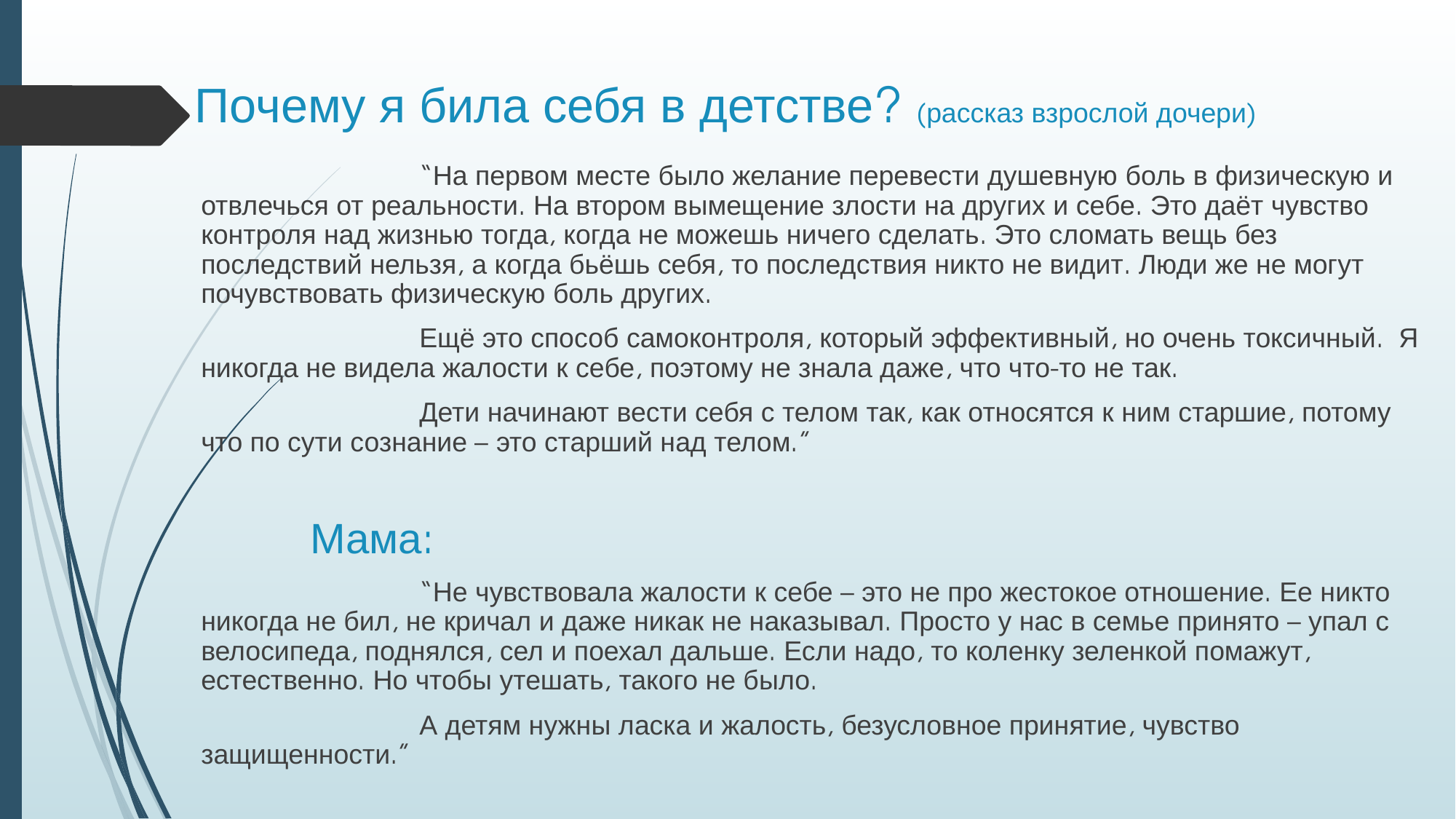

# Почему я била себя в детстве? (рассказ взрослой дочери)
7
			“На первом месте было желание перевести душевную боль в физическую и отвлечься от реальности. На втором вымещение злости на других и себе. Это даёт чувство контроля над жизнью тогда, когда не можешь ничего сделать. Это сломать вещь без последствий нельзя, а когда бьёшь себя, то последствия никто не видит. Люди же не могут почувствовать физическую боль других.
			Ещё это способ самоконтроля, который эффективный, но очень токсичный.  Я никогда не видела жалости к себе, поэтому не знала даже, что что-то не так.
			Дети начинают вести себя с телом так, как относятся к ним старшие, потому что по сути сознание – это старший над телом.”

		Мама:
			“Не чувствовала жалости к себе – это не про жестокое отношение. Ее никто никогда не бил, не кричал и даже никак не наказывал. Просто у нас в семье принято – упал с велосипеда, поднялся, сел и поехал дальше. Если надо, то коленку зеленкой помажут, естественно. Но чтобы утешать, такого не было.
			А детям нужны ласка и жалость, безусловное принятие, чувство защищенности.”